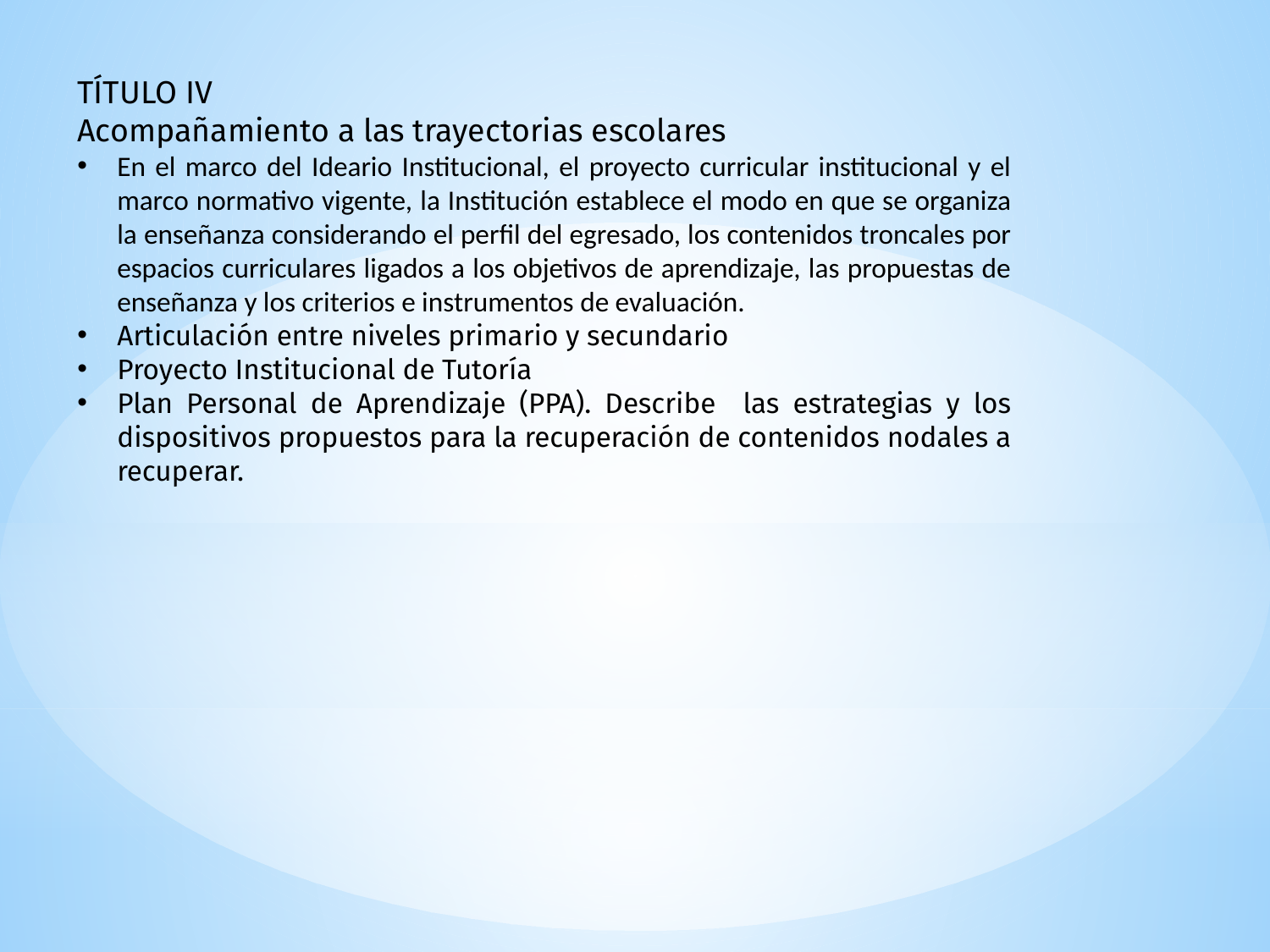

TÍTULO IV
Acompañamiento a las trayectorias escolares
En el marco del Ideario Institucional, el proyecto curricular institucional y el marco normativo vigente, la Institución establece el modo en que se organiza la enseñanza considerando el perfil del egresado, los contenidos troncales por espacios curriculares ligados a los objetivos de aprendizaje, las propuestas de enseñanza y los criterios e instrumentos de evaluación.
Articulación entre niveles primario y secundario
Proyecto Institucional de Tutoría
Plan Personal de Aprendizaje (PPA). Describe  las estrategias y los dispositivos propuestos para la recuperación de contenidos nodales a recuperar.